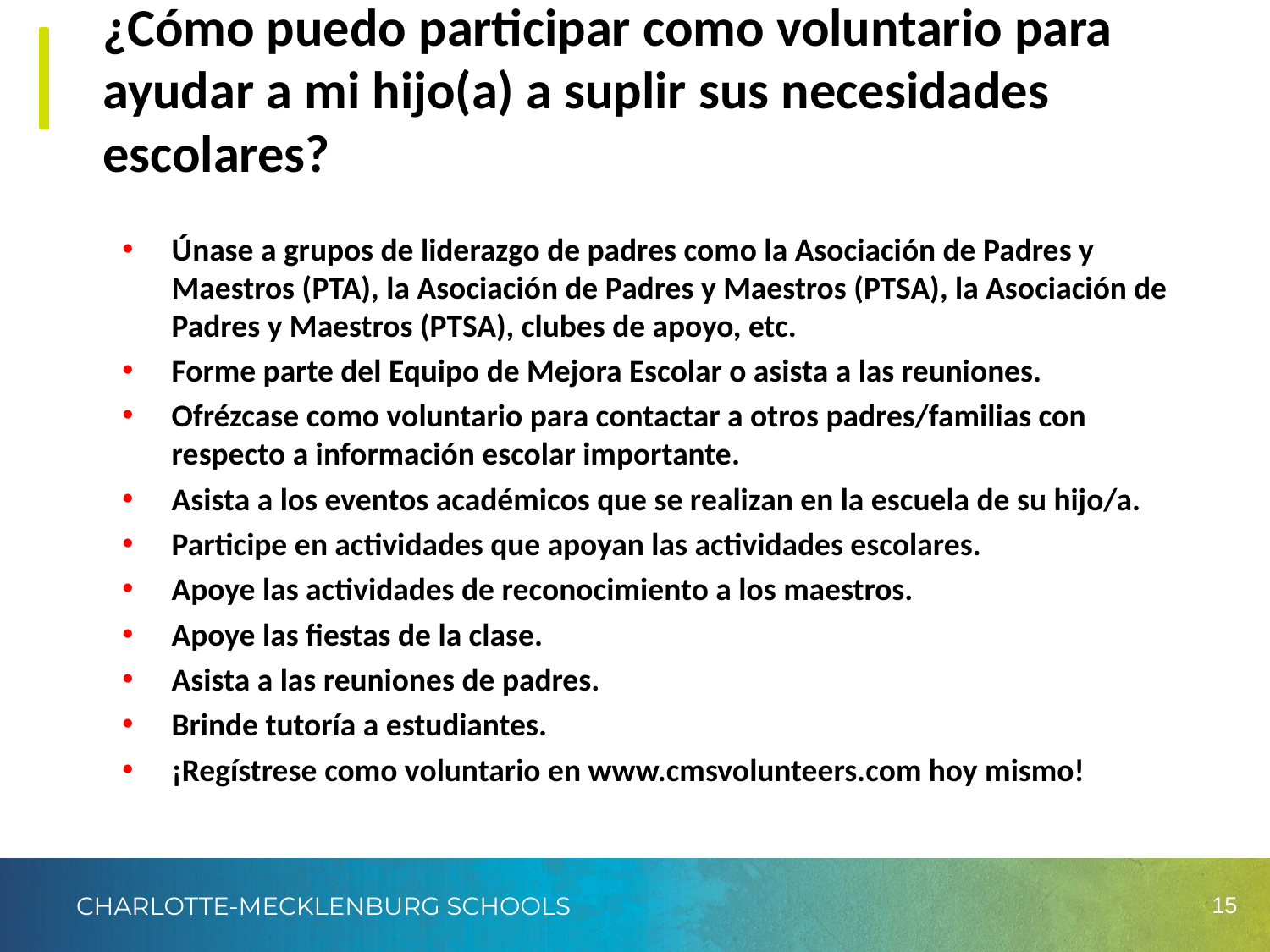

# ¿Cómo puedo participar como voluntario para ayudar a mi hijo(a) a suplir sus necesidades escolares?
Únase a grupos de liderazgo de padres como la Asociación de Padres y Maestros (PTA), la Asociación de Padres y Maestros (PTSA), la Asociación de Padres y Maestros (PTSA), clubes de apoyo, etc.
Forme parte del Equipo de Mejora Escolar o asista a las reuniones.
Ofrézcase como voluntario para contactar a otros padres/familias con respecto a información escolar importante.
Asista a los eventos académicos que se realizan en la escuela de su hijo/a.
Participe en actividades que apoyan las actividades escolares.
Apoye las actividades de reconocimiento a los maestros.
Apoye las fiestas de la clase.
Asista a las reuniones de padres.
Brinde tutoría a estudiantes.
¡Regístrese como voluntario en www.cmsvolunteers.com hoy mismo!

15